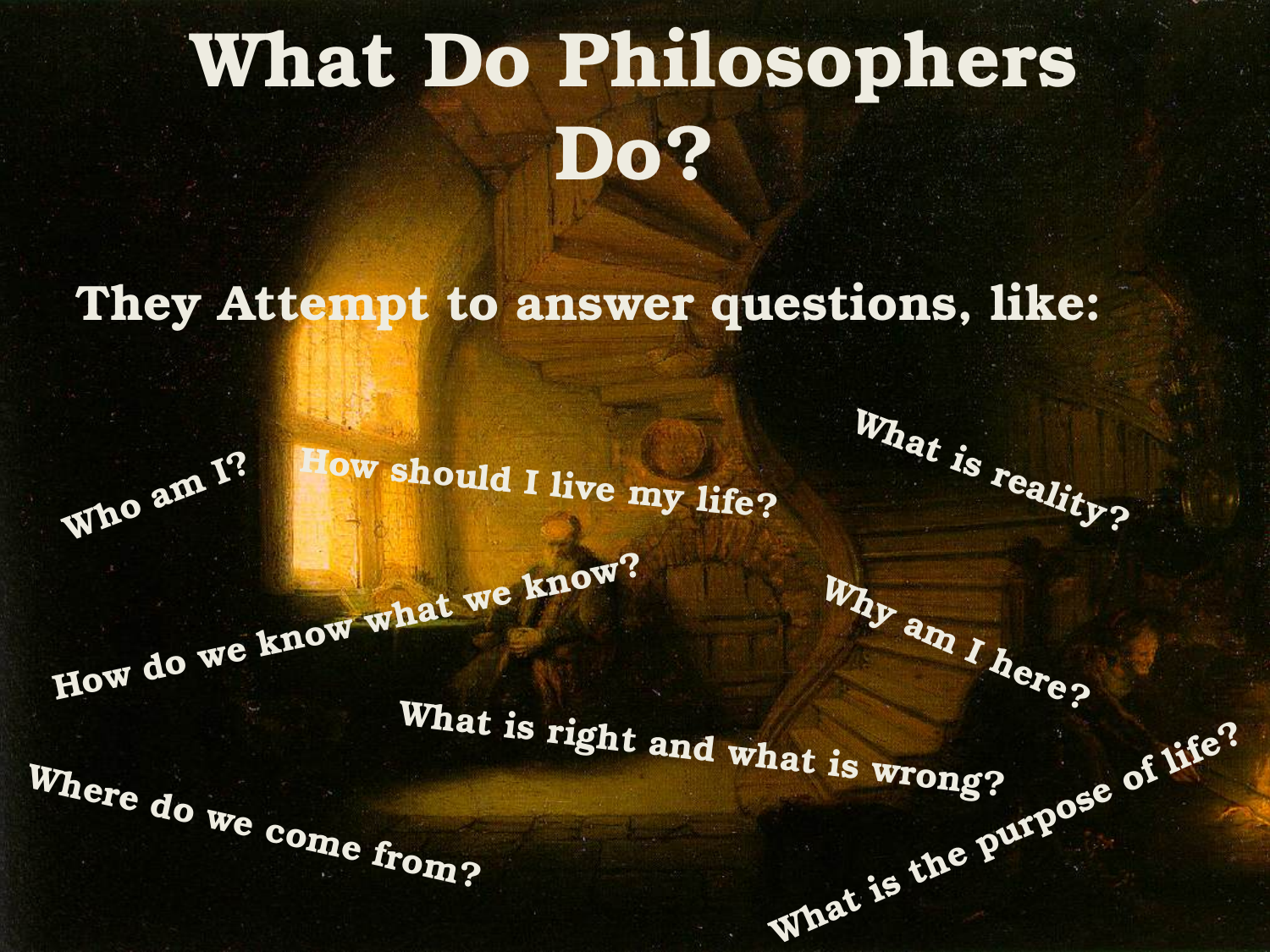

# What Do Philosophers Do?
They Attempt to answer questions, like:
What is reality?
How should I live my life?
Who am I?
How do we know what we know?
Why am I here?
What is right and what is wrong?
Where do we come from?
What is the purpose of life?